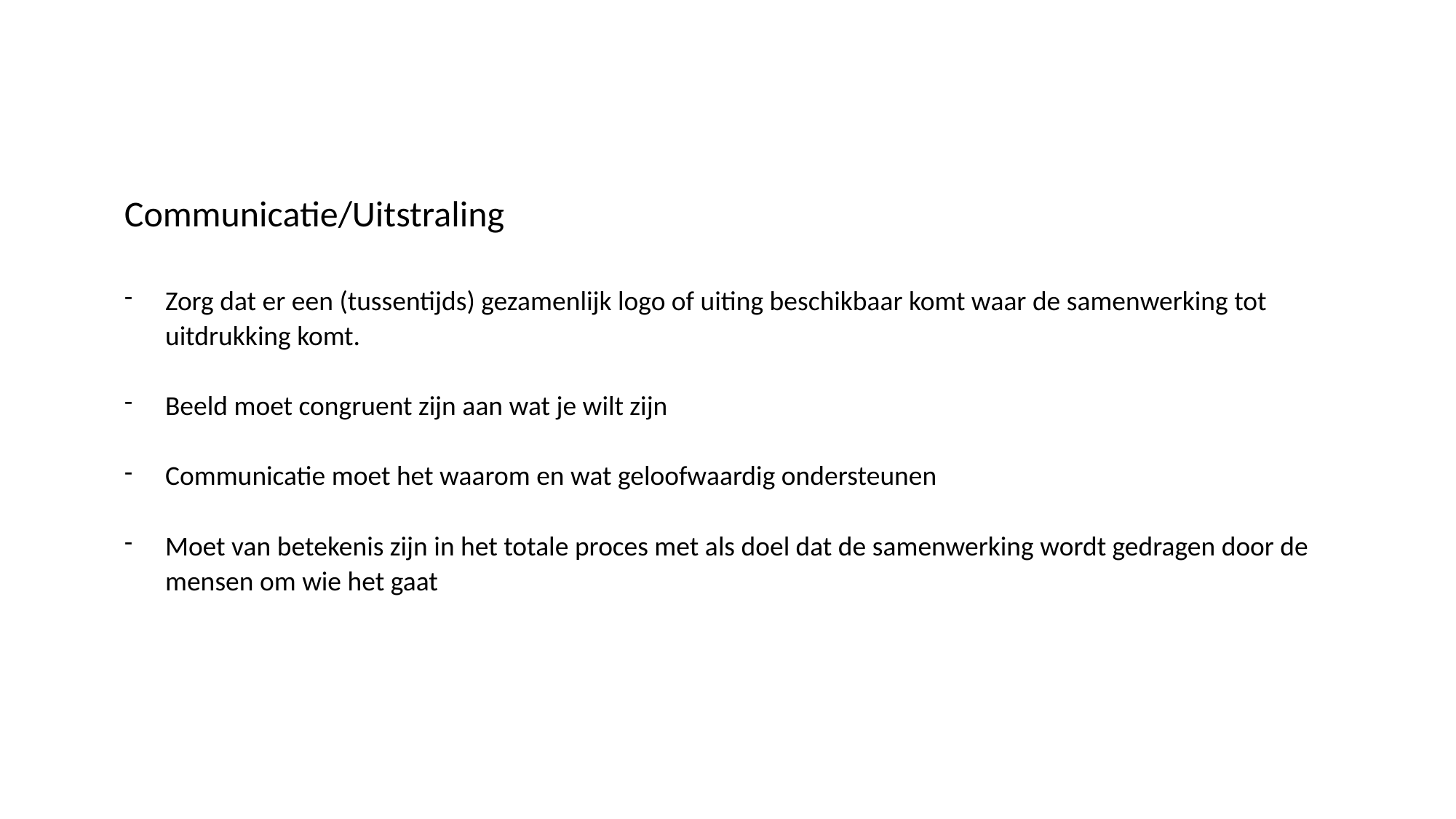

Communicatie/Uitstraling

Zorg dat er een (tussentijds) gezamenlijk logo of uiting beschikbaar komt waar de samenwerking tot uitdrukking komt.

Beeld moet congruent zijn aan wat je wilt zijn

Communicatie moet het waarom en wat geloofwaardig ondersteunen

Moet van betekenis zijn in het totale proces met als doel dat de samenwerking wordt gedragen door de mensen om wie het gaat